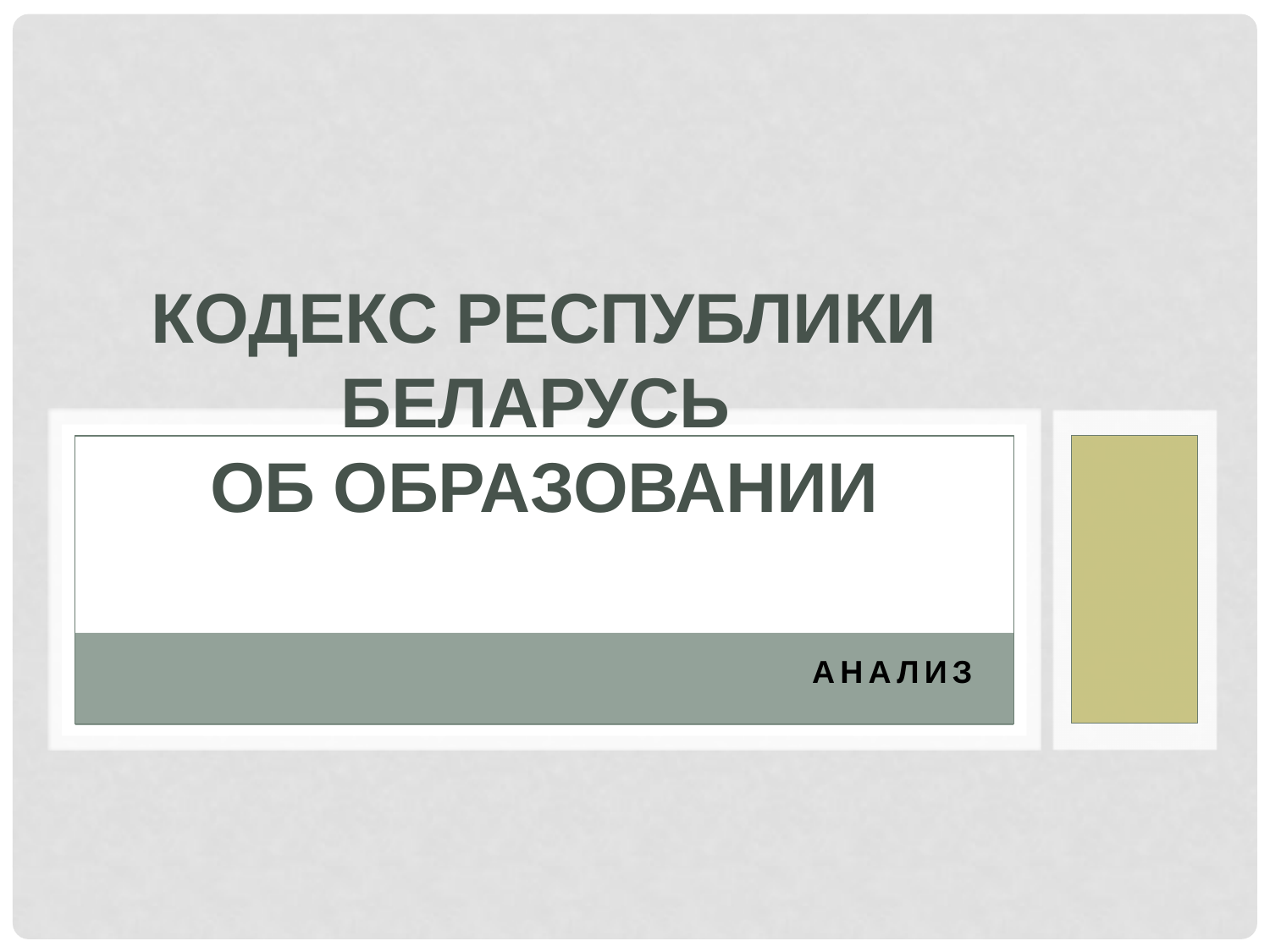

# КОДЕКС РЕСПУБЛИКИ БЕЛАРУСЬ ОБ ОБРАЗОВАНИИ
Анализ